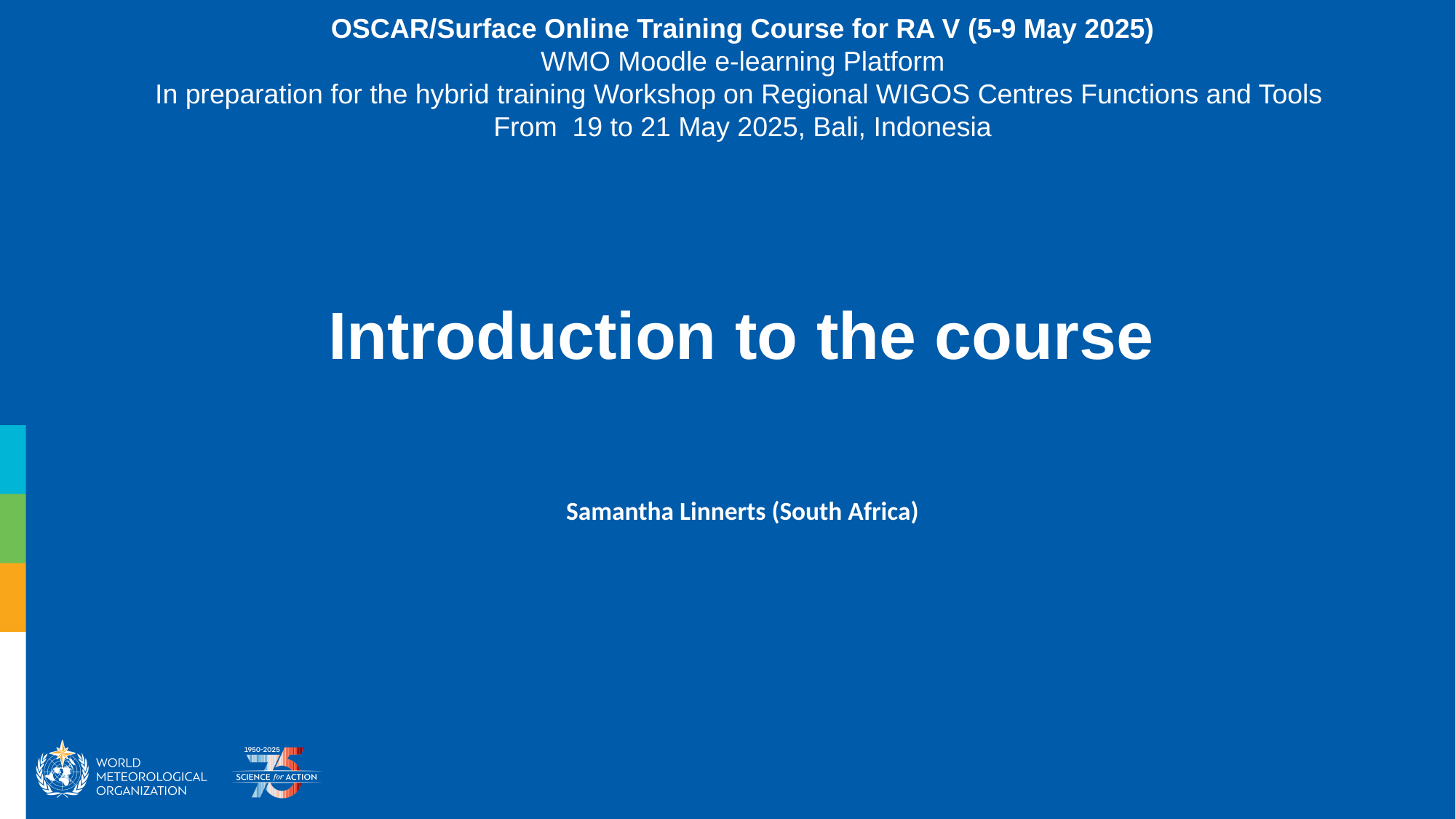

OSCAR/Surface Online Training Course for RA V (5-9 May 2025)
WMO Moodle e-learning Platform
In preparation for the hybrid training Workshop on Regional WIGOS Centres Functions and Tools
From  19 to 21 May 2025, Bali, Indonesia
# Introduction to the course
Samantha Linnerts (South Africa)